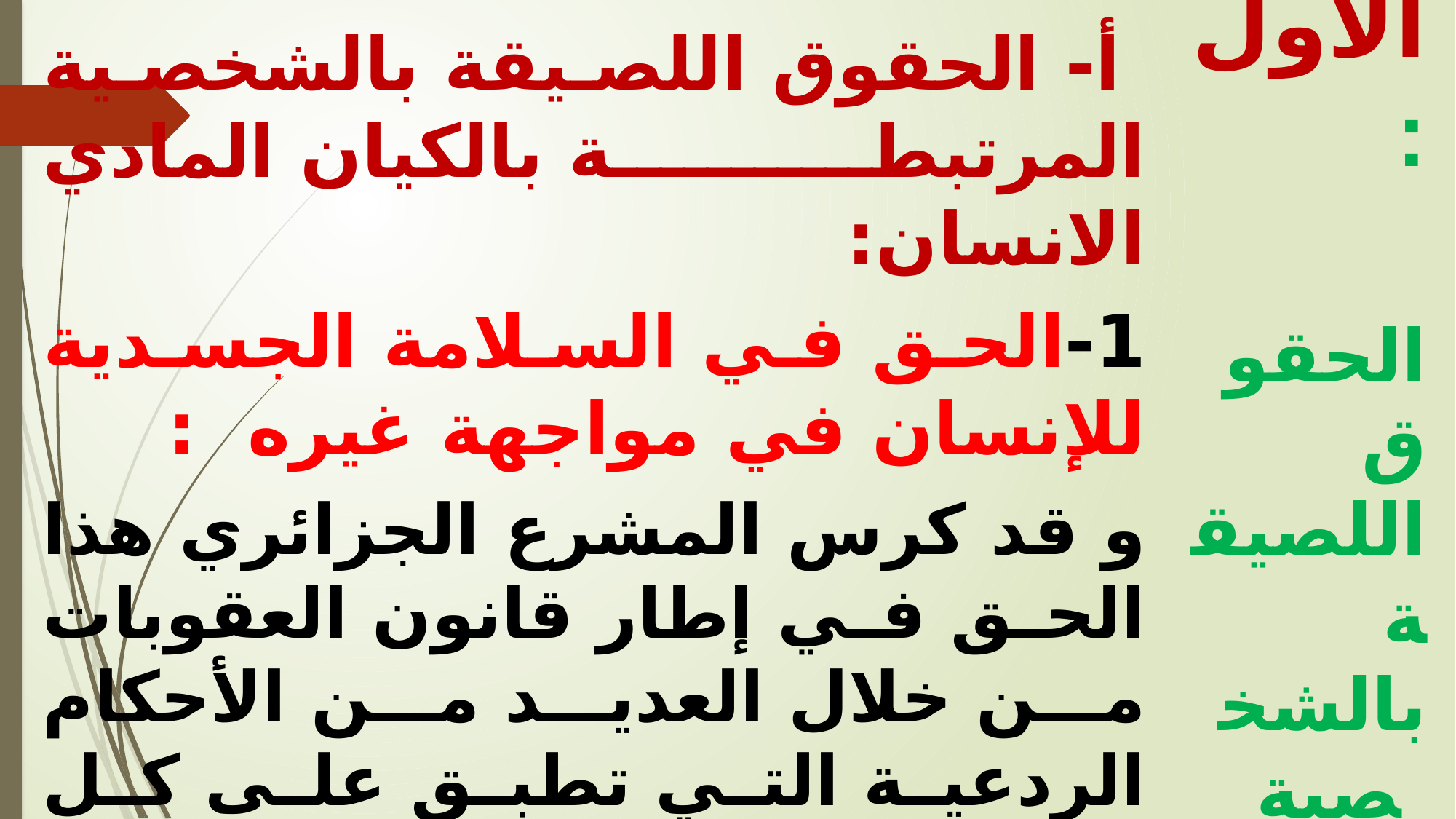

أ‌-	 الحقوق اللصيقة بالشخصية المرتبطة بالكيان المادي الانسان:
1-	الحق في السلامة الجسدية للإنسان في مواجهة غيره  :
و قد كرس المشرع الجزائري هذا الحق في إطار قانون العقوبات من خلال العديد من الأحكام الردعية التي تطبق على كل شخص قام بالاعتداء أو المساس بالكيان المادي لإنسان سواء كان ذلك بطريق الخطأ و عن طريق العمد ،
حيث تصل فيها العقوبات إلى درجة الإعدام بالنسبة لجرائم القتل العمدي مع سبق الإصرار ، و تنخفض إلى ما دون ذلك من ترتيب عقوبة السجن أو الحبس المؤقت لباقي جرائم الاعتداء على الكيان المادي للإنسان .
الفرع الأول :
 الحقوق اللصيقة بالشخصية